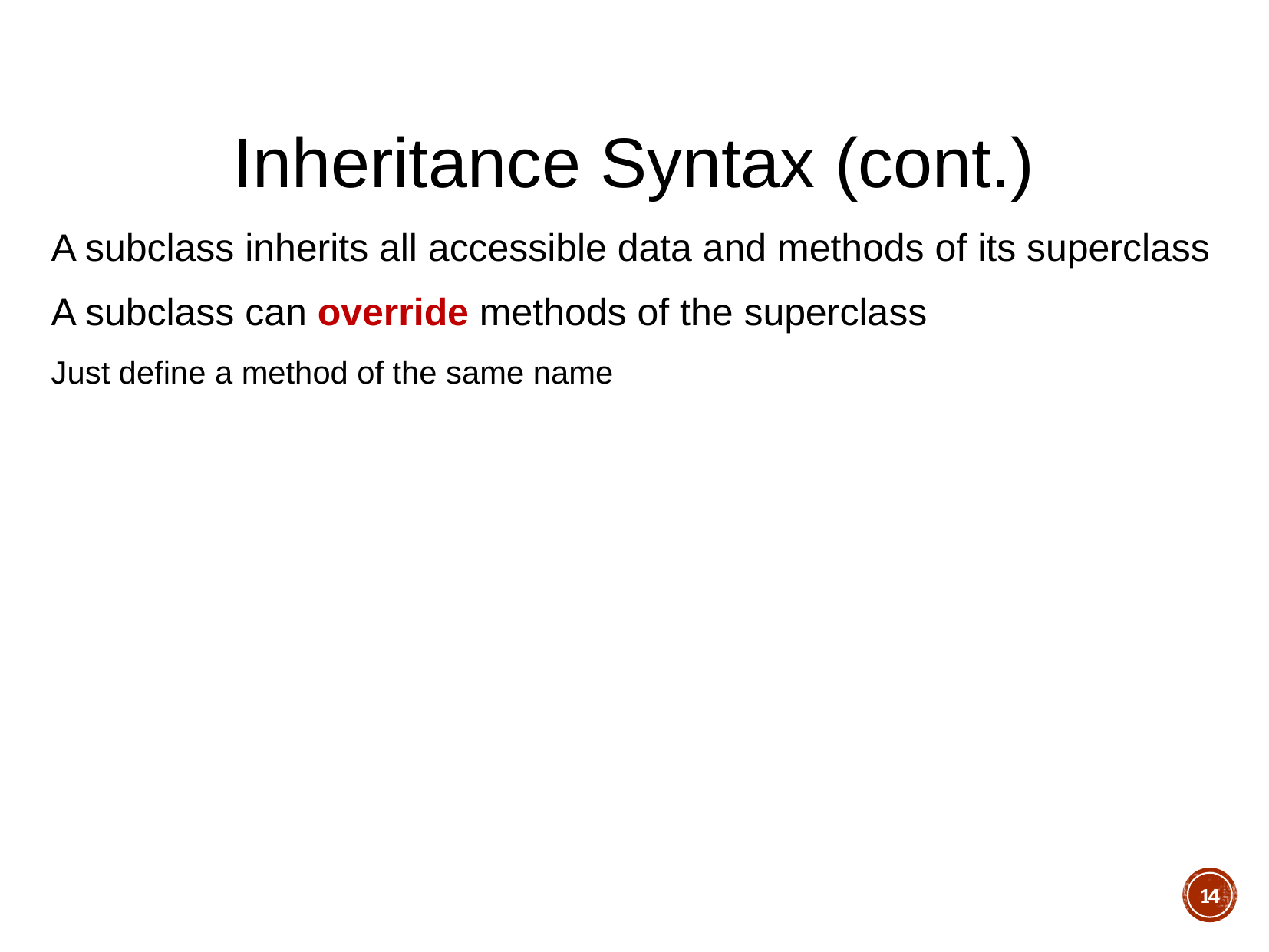

Inheritance Syntax (cont.)
A subclass inherits all accessible data and methods of its superclass
A subclass can override methods of the superclass
Just define a method of the same name

14